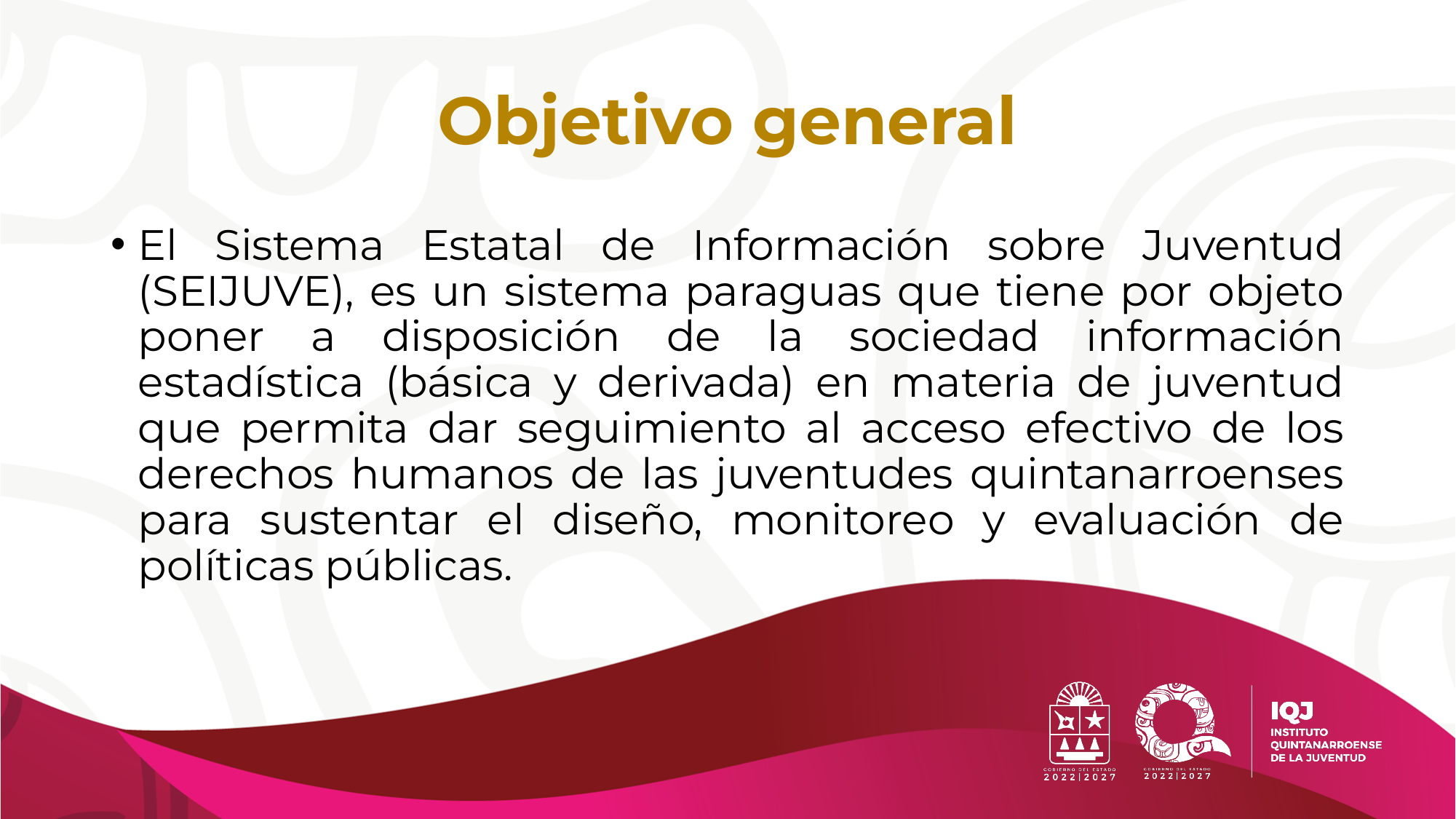

# Objetivo general
El Sistema Estatal de Información sobre Juventud (SEIJUVE), es un sistema paraguas que tiene por objeto poner a disposición de la sociedad información estadística (básica y derivada) en materia de juventud que permita dar seguimiento al acceso efectivo de los derechos humanos de las juventudes quintanarroenses para sustentar el diseño, monitoreo y evaluación de políticas públicas.